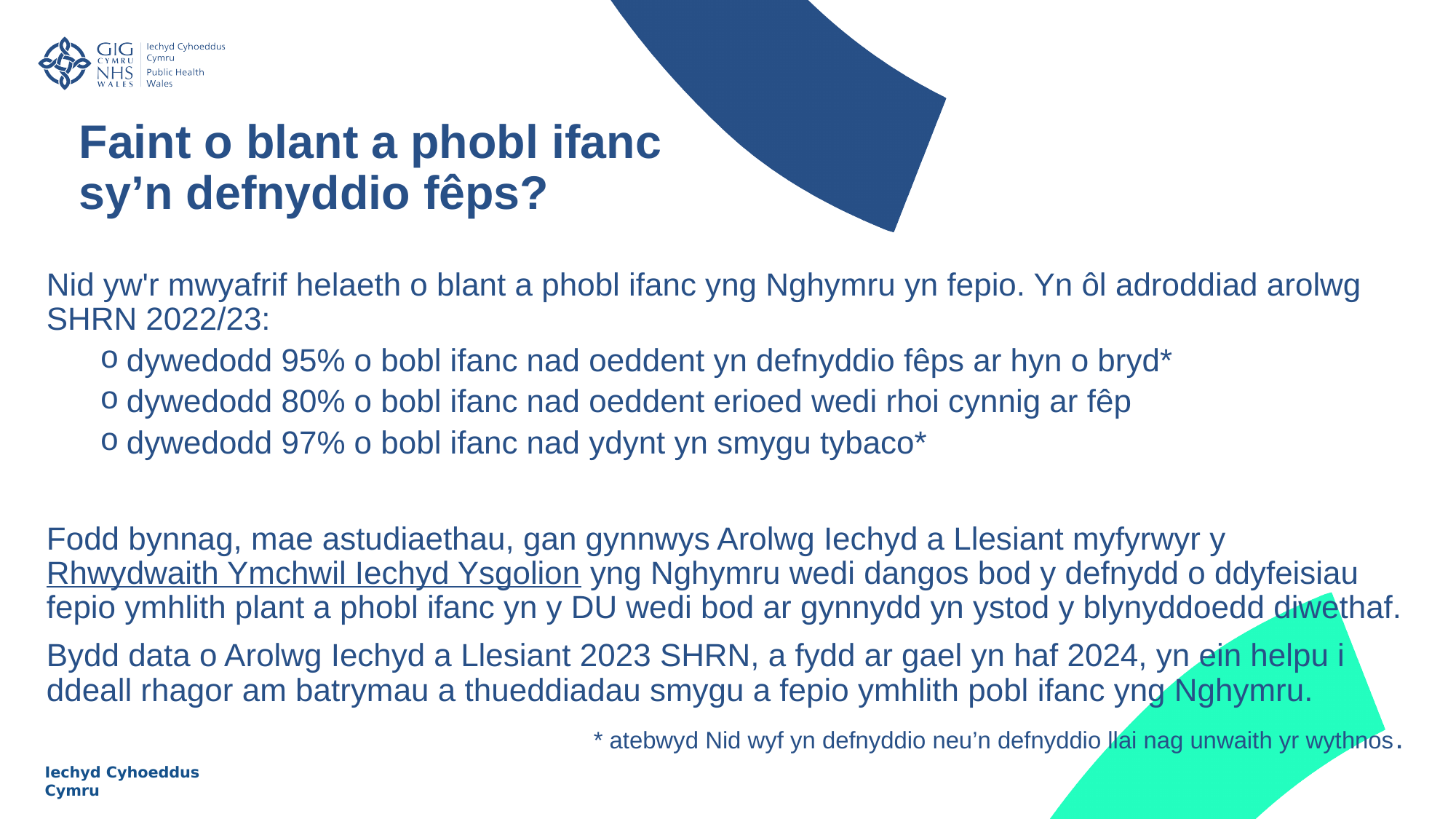

Faint o blant a phobl ifanc sy’n defnyddio fêps?
Nid yw'r mwyafrif helaeth o blant a phobl ifanc yng Nghymru yn fepio. Yn ôl adroddiad arolwg SHRN 2022/23:
dywedodd 95% o bobl ifanc nad oeddent yn defnyddio fêps ar hyn o bryd*
dywedodd 80% o bobl ifanc nad oeddent erioed wedi rhoi cynnig ar fêp
dywedodd 97% o bobl ifanc nad ydynt yn smygu tybaco*

Fodd bynnag, mae astudiaethau, gan gynnwys Arolwg Iechyd a Llesiant myfyrwyr y Rhwydwaith Ymchwil Iechyd Ysgolion yng Nghymru wedi dangos bod y defnydd o ddyfeisiau fepio ymhlith plant a phobl ifanc yn y DU wedi bod ar gynnydd yn ystod y blynyddoedd diwethaf.
Bydd data o Arolwg Iechyd a Llesiant 2023 SHRN, a fydd ar gael yn haf 2024, yn ein helpu i ddeall rhagor am batrymau a thueddiadau smygu a fepio ymhlith pobl ifanc yng Nghymru.
* atebwyd Nid wyf yn defnyddio neu’n defnyddio llai nag unwaith yr wythnos.